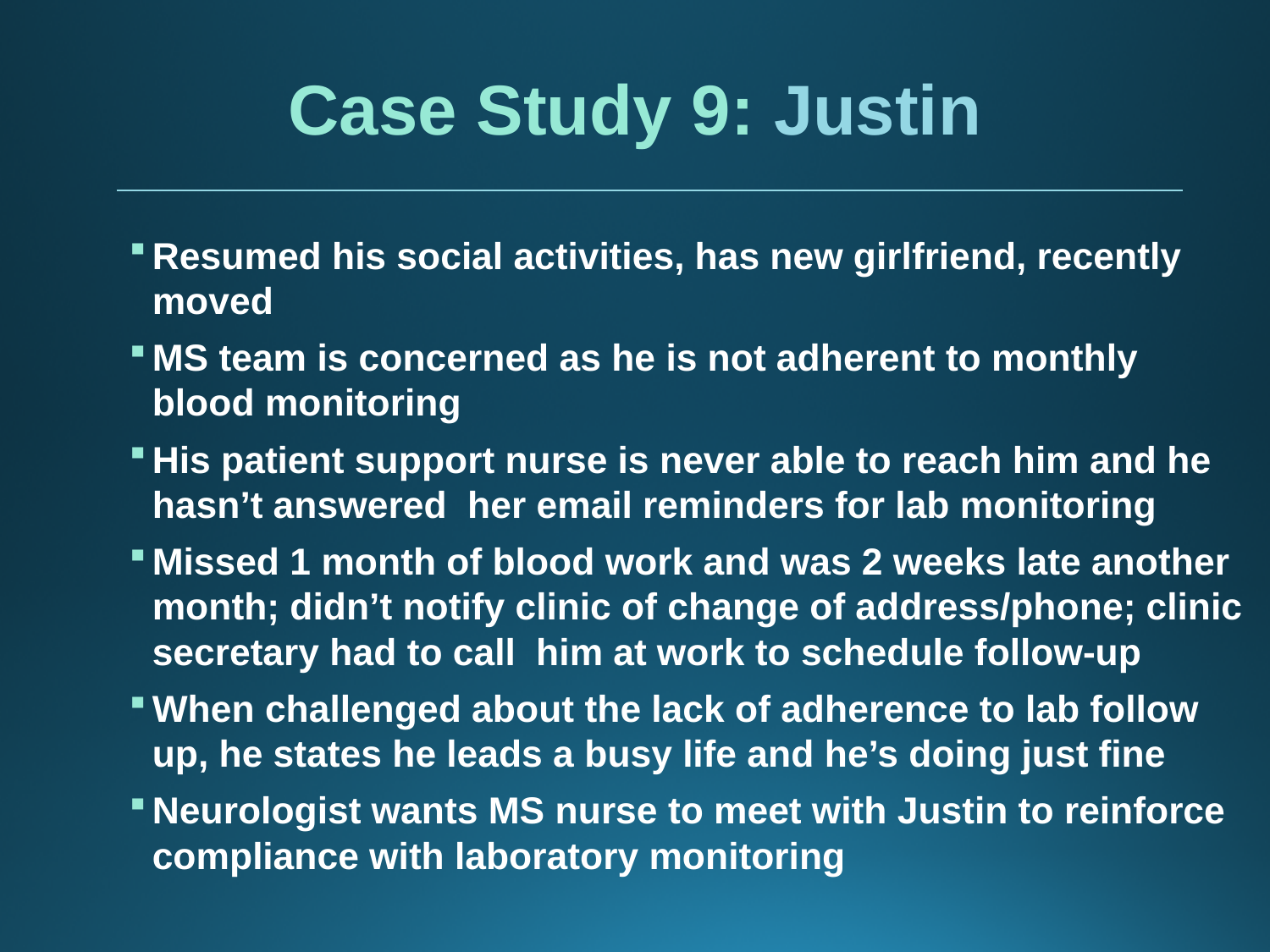

# Case Study 9: Justin
Resumed his social activities, has new girlfriend, recently moved
MS team is concerned as he is not adherent to monthly blood monitoring
His patient support nurse is never able to reach him and he hasn’t answered  her email reminders for lab monitoring
Missed 1 month of blood work and was 2 weeks late another month; didn’t notify clinic of change of address/phone; clinic secretary had to call  him at work to schedule follow-up
When challenged about the lack of adherence to lab follow up, he states he leads a busy life and he’s doing just fine
Neurologist wants MS nurse to meet with Justin to reinforce compliance with laboratory monitoring